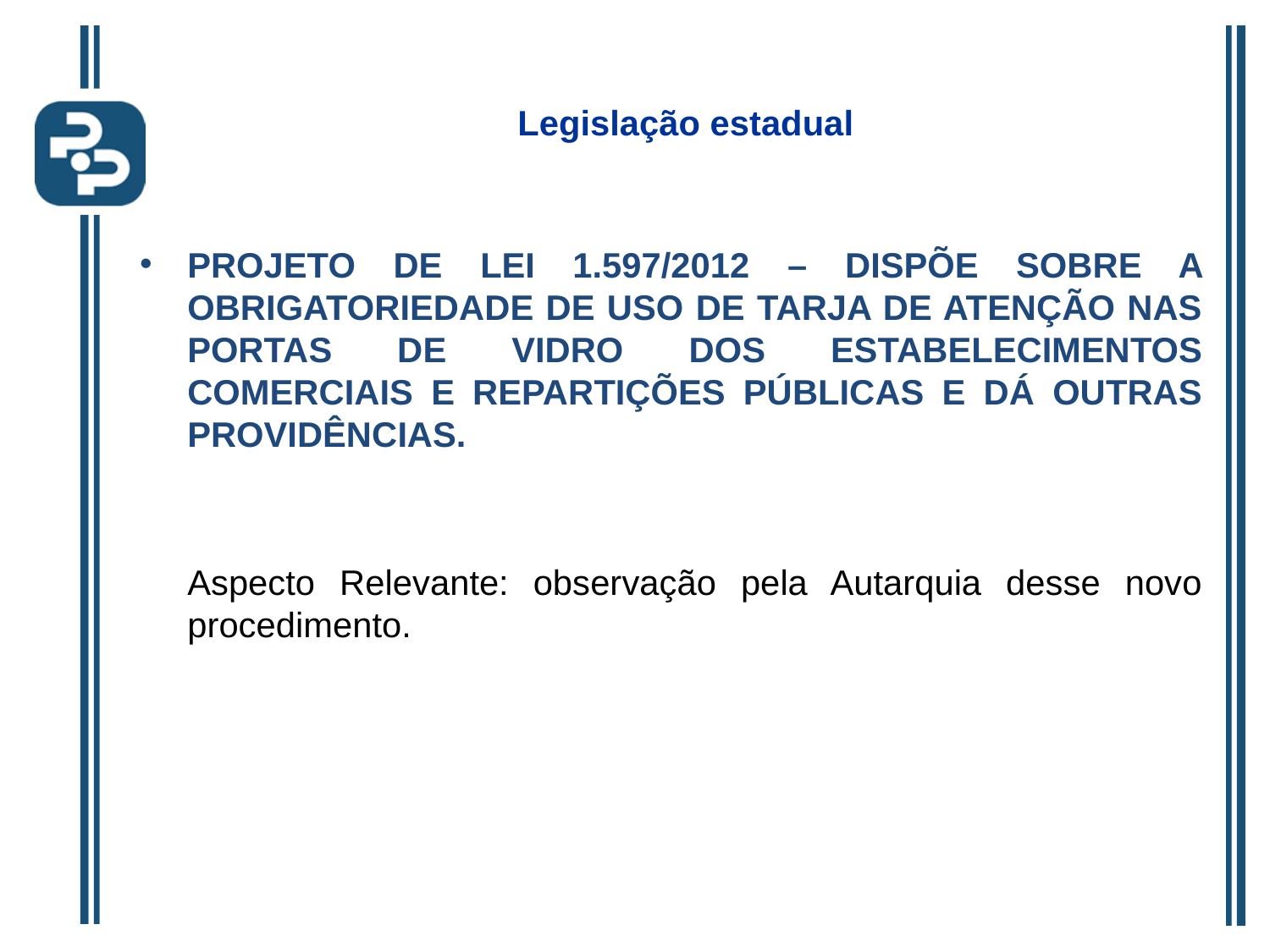

Legislação estadual
PROJETO DE LEI 1.597/2012 – DISPÕE SOBRE A OBRIGATORIEDADE DE USO DE TARJA DE ATENÇÃO NAS PORTAS DE VIDRO DOS ESTABELECIMENTOS COMERCIAIS E REPARTIÇÕES PÚBLICAS E DÁ OUTRAS PROVIDÊNCIAS.

	Aspecto Relevante: observação pela Autarquia desse novo procedimento.